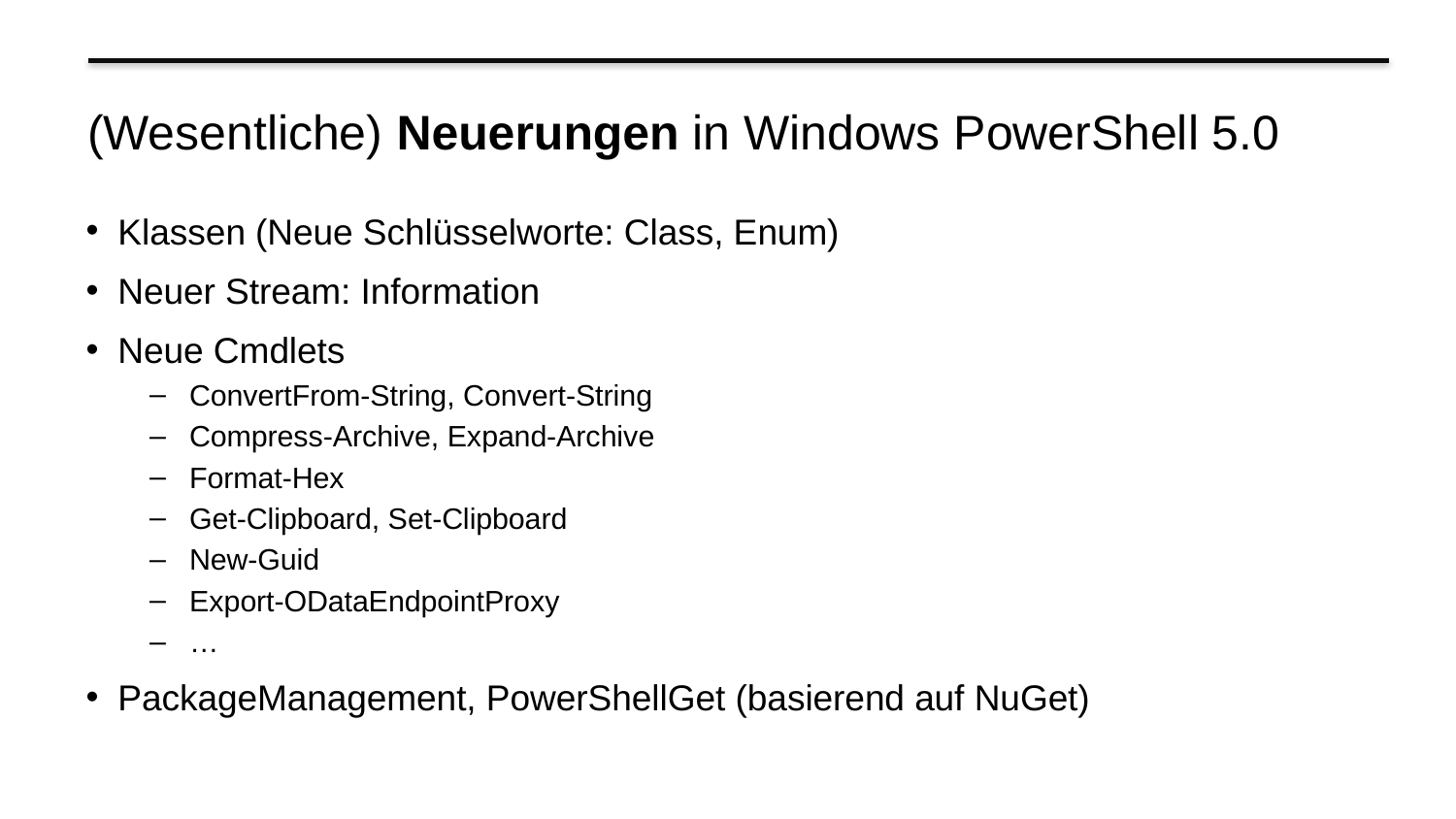

# (Wesentliche) Neuerungen in Windows PowerShell 5.0
Klassen (Neue Schlüsselworte: Class, Enum)
Neuer Stream: Information
Neue Cmdlets
ConvertFrom-String, Convert-String
Compress-Archive, Expand-Archive
Format-Hex
Get-Clipboard, Set-Clipboard
New-Guid
Export-ODataEndpointProxy
…
PackageManagement, PowerShellGet (basierend auf NuGet)